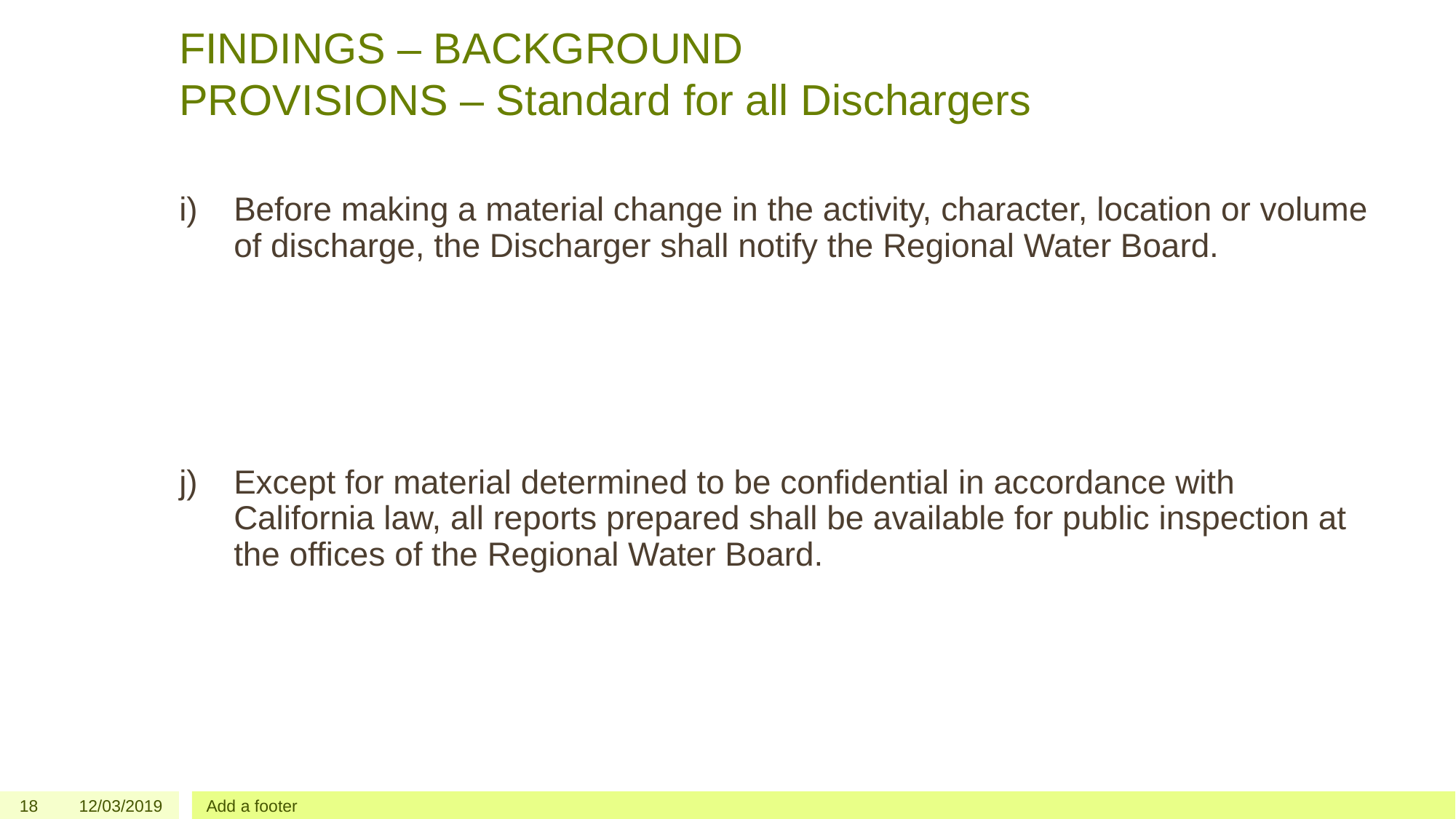

# FINDINGS – BACKGROUND PROVISIONS – Standard for all Dischargers
Before making a material change in the activity, character, location or volume of discharge, the Discharger shall notify the Regional Water Board.
Except for material determined to be confidential in accordance with California law, all reports prepared shall be available for public inspection at the offices of the Regional Water Board.

18
12/03/2019
Add a footer